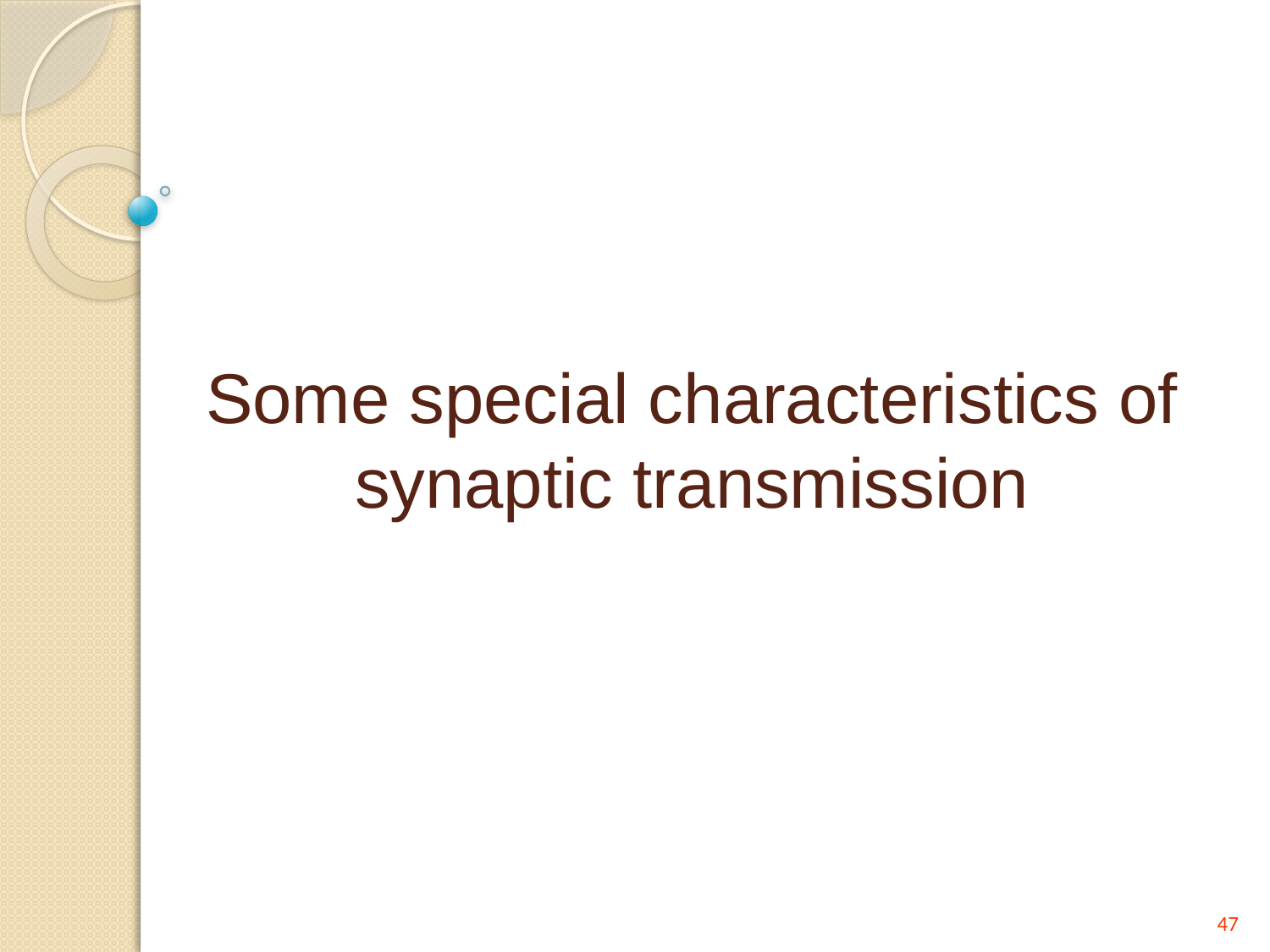

# Some special characteristics of synaptic transmission

47